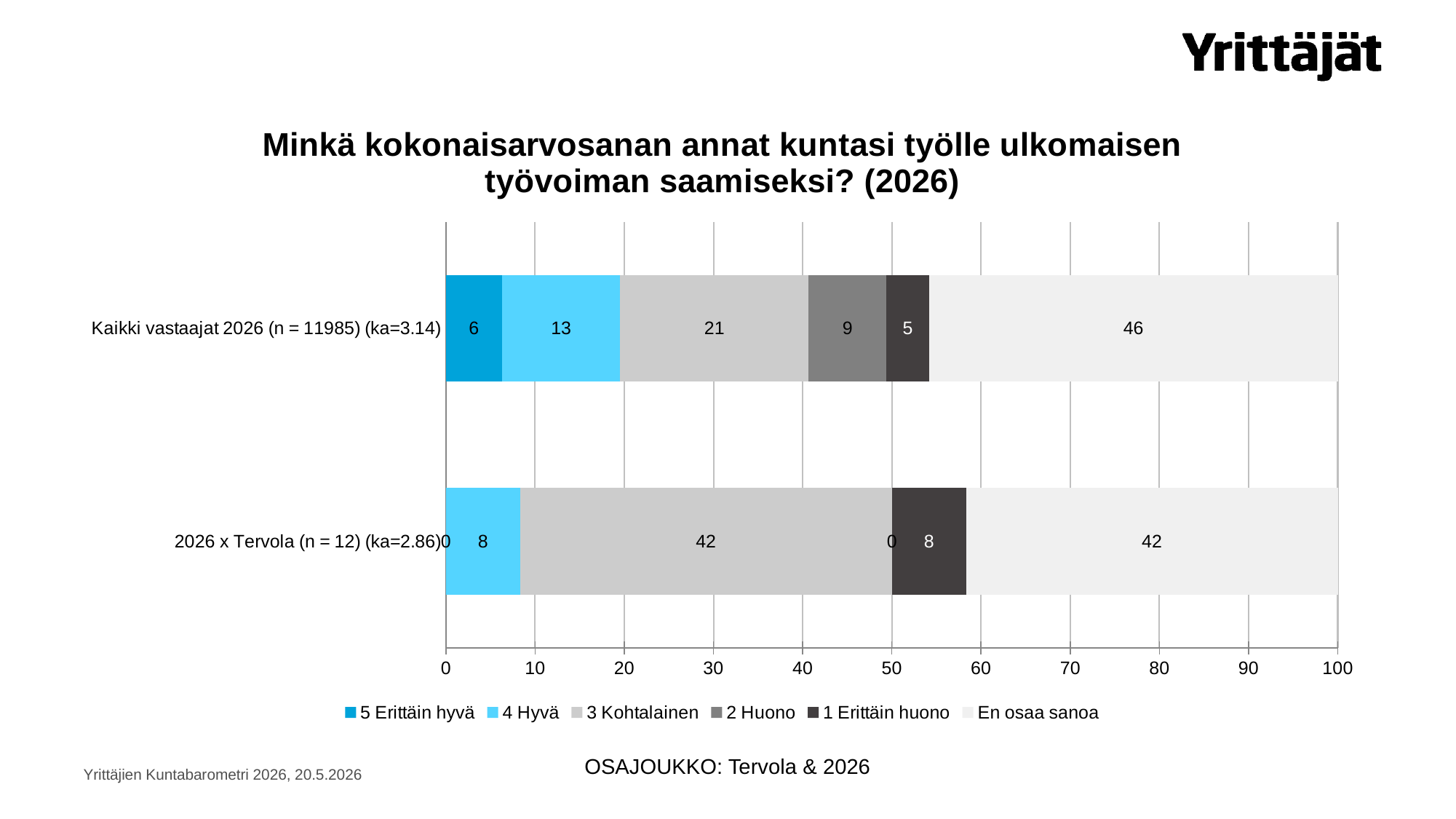

### Chart: Minkä kokonaisarvosanan annat kuntasi työlle ulkomaisen työvoiman saamiseksi? (2026)

| Category | 5 Erittäin hyvä | 4 Hyvä | 3 Kohtalainen | 2 Huono | 1 Erittäin huono | En osaa sanoa |
|---|---|---|---|---|---|---|
| 2026 x Tervola (n = 12) (ka=2.86) | 0.0 | 8.33333333333333 | 41.6666666666667 | 0.0 | 8.33333333333333 | 41.6666666666667 |
| Kaikki vastaajat 2026 (n = 11985) (ka=3.14) | 6.30788485607009 | 13.2415519399249 | 21.1347517730497 | 8.70254484772632 | 4.81435127242386 | 45.7989153108052 |
OSAJOUKKO: Tervola & 2026
Yrittäjien Kuntabarometri 2026, 20.5.2026